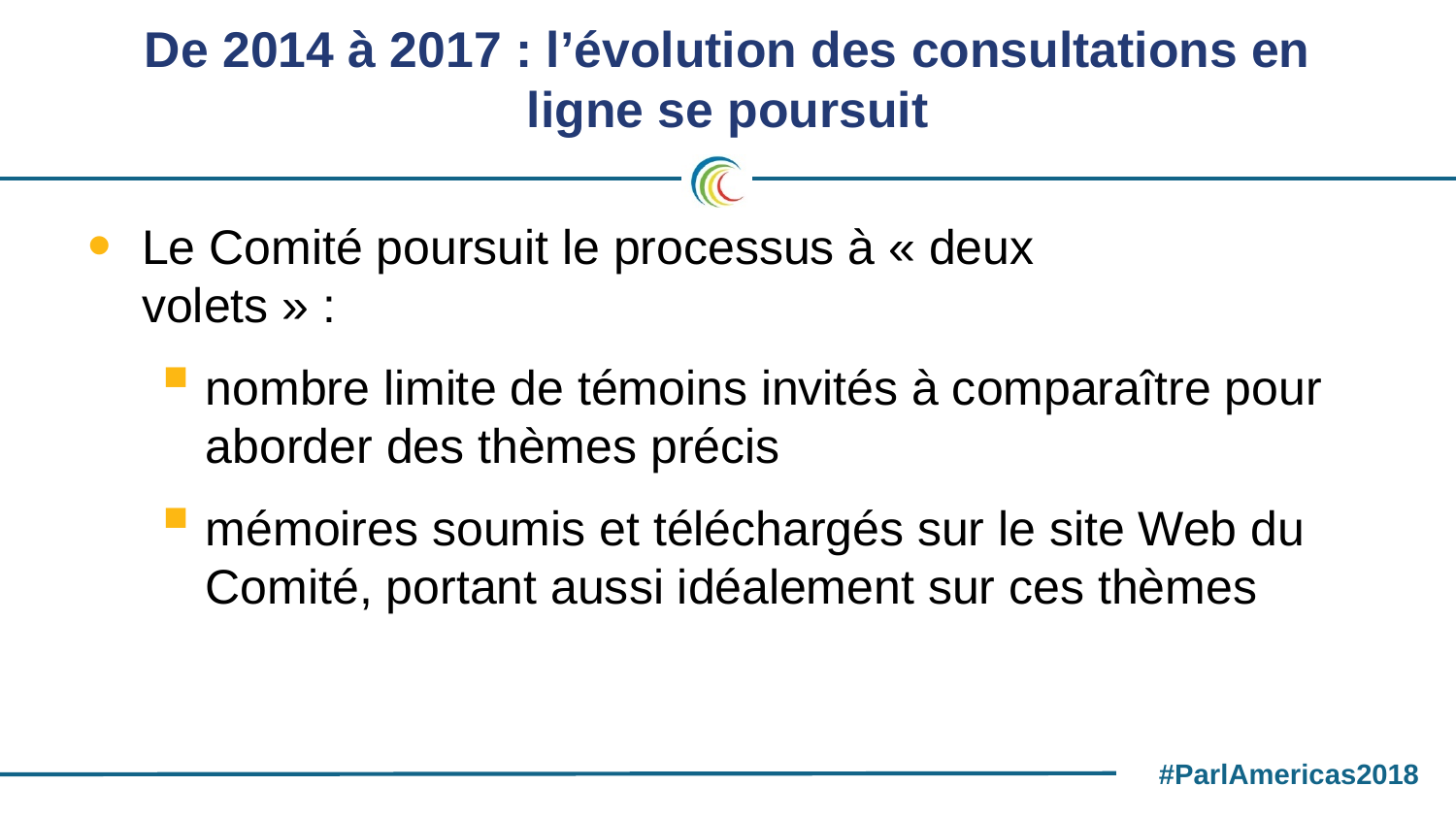

# De 2014 à 2017 : l’évolution des consultations en ligne se poursuit
Le Comité poursuit le processus à « deux
volets » :
nombre limite de témoins invités à comparaître pour aborder des thèmes précis
mémoires soumis et téléchargés sur le site Web du Comité, portant aussi idéalement sur ces thèmes

#ParlAmericas2018